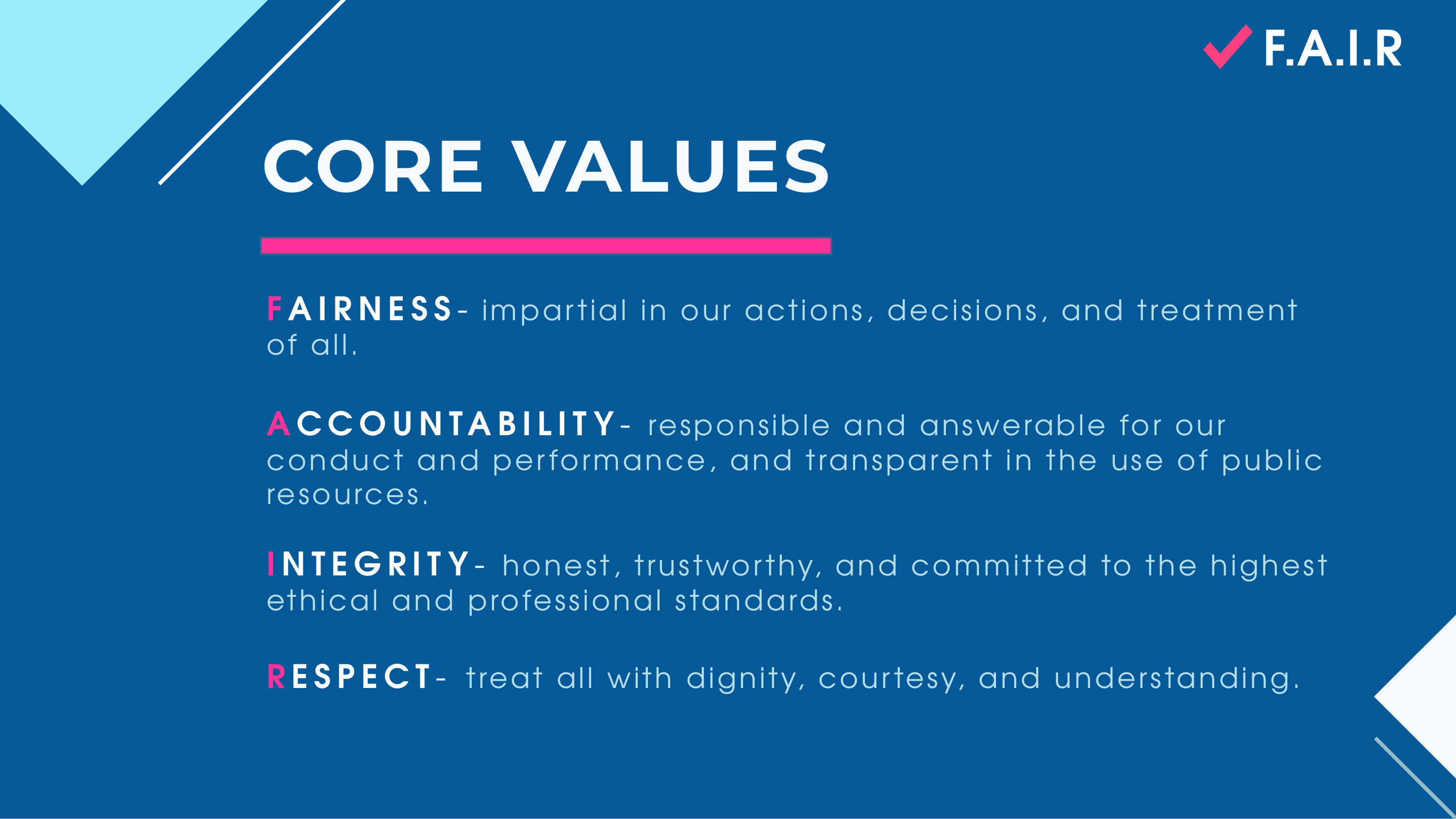

F.A.I.R

# CORE VALUES

FAIRNESS- impartial in our actions, decisions, and treatment of all.
ACCOUNTABILITY- responsible and answerable for our conduct and performance, and transparent in the use of public resources.
INTEGRITY- honest, trustworthy, and committed to the highest ethical and professional standards.

RESPECT- treat all with dignity, courtesy, and understanding.